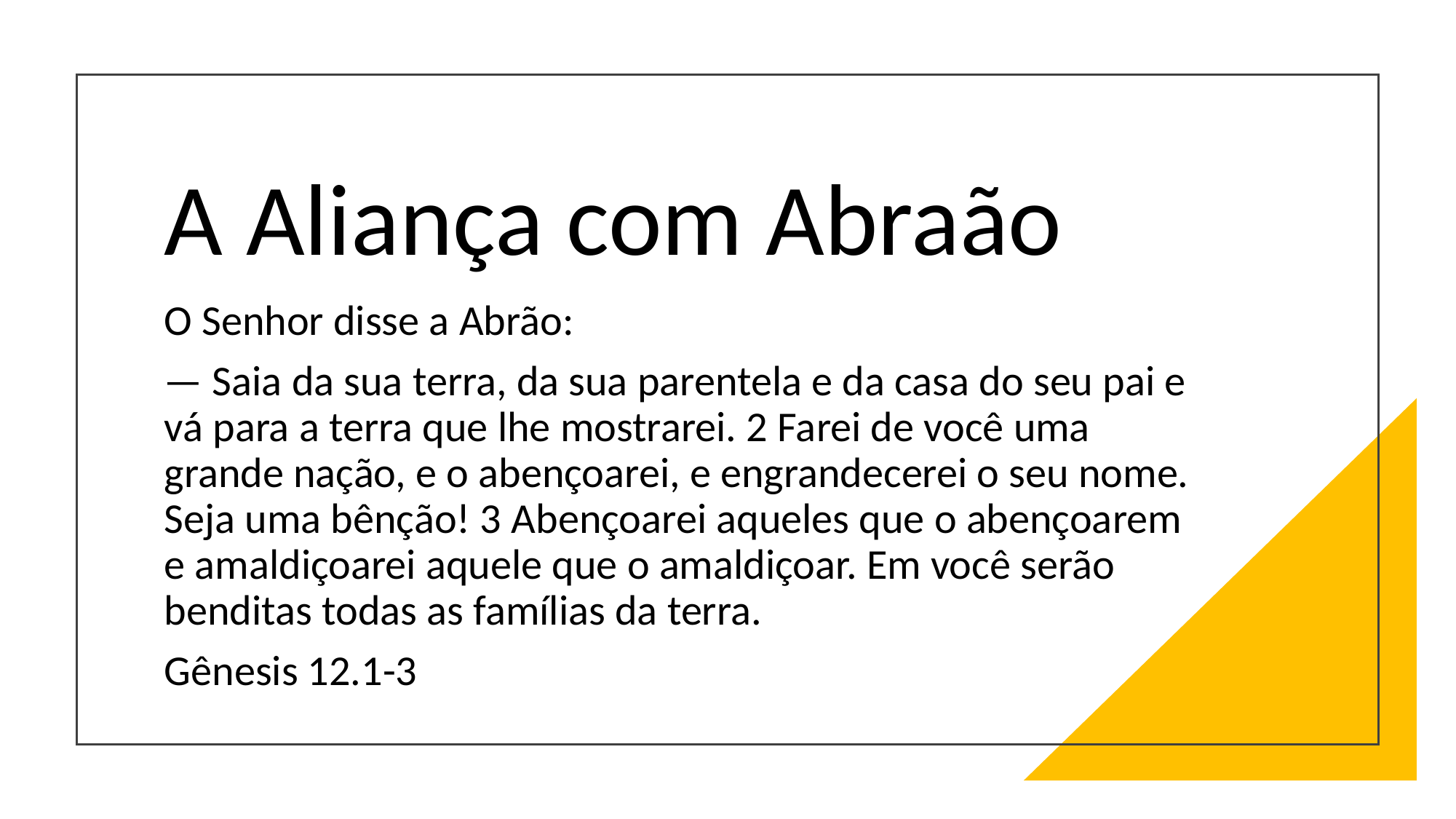

# A Aliança com Abraão
O Senhor disse a Abrão:
— Saia da sua terra, da sua parentela e da casa do seu pai e vá para a terra que lhe mostrarei. 2 Farei de você uma grande nação, e o abençoarei, e engrandecerei o seu nome. Seja uma bênção! 3 Abençoarei aqueles que o abençoarem e amaldiçoarei aquele que o amaldiçoar. Em você serão benditas todas as famílias da terra.
Gênesis 12.1-3